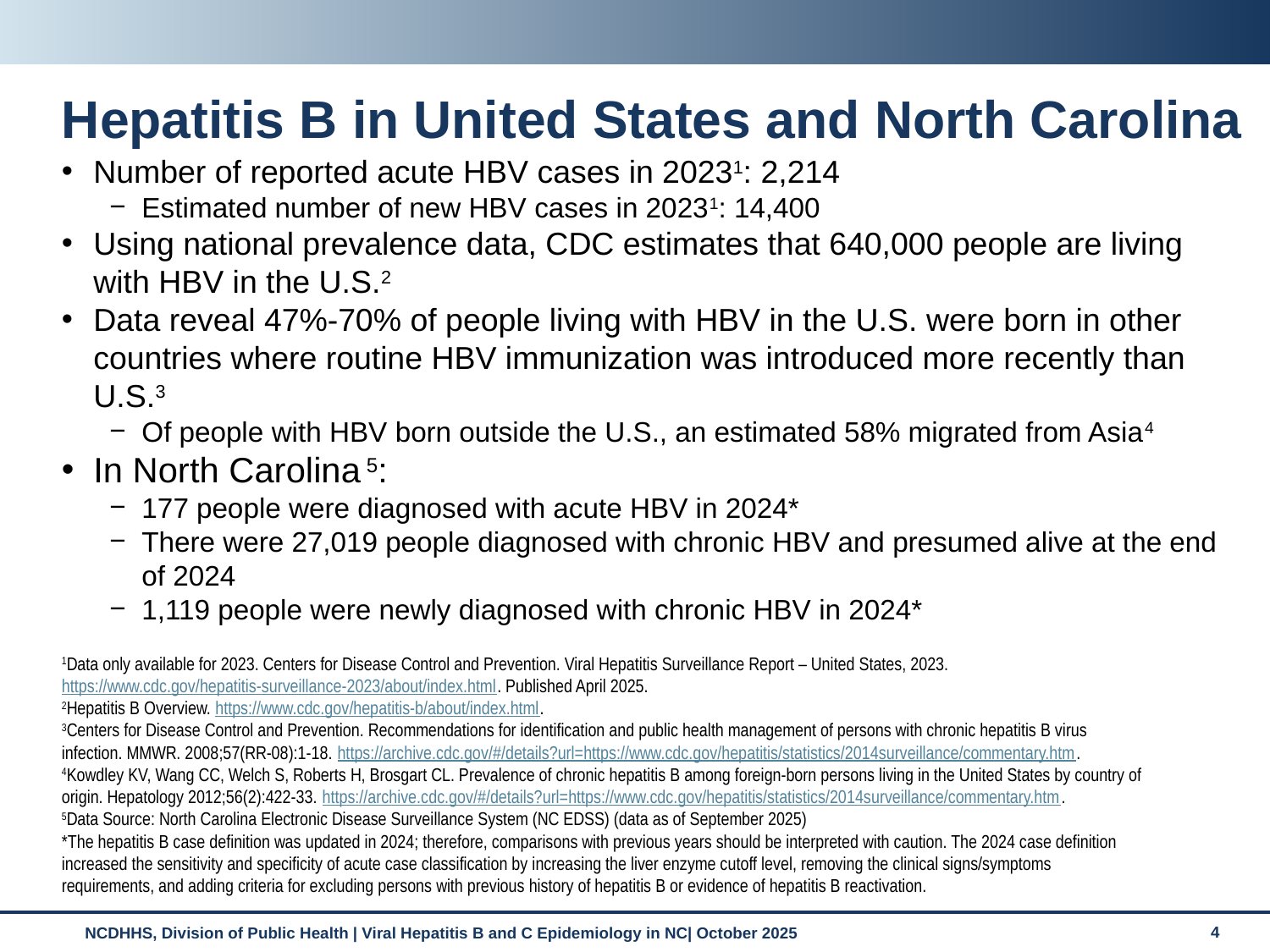

# Hepatitis B in United States and North Carolina
Number of reported acute HBV cases in 20231: 2,214
Estimated number of new HBV cases in 20231: 14,400
Using national prevalence data, CDC estimates that 640,000 people are living with HBV in the U.S.2
Data reveal 47%-70% of people living with HBV in the U.S. were born in other countries where routine HBV immunization was introduced more recently than U.S.3
Of people with HBV born outside the U.S., an estimated 58% migrated from Asia4
In North Carolina 5:
177 people were diagnosed with acute HBV in 2024*
There were 27,019 people diagnosed with chronic HBV and presumed alive at the end of 2024
1,119 people were newly diagnosed with chronic HBV in 2024*

1Data only available for 2023. Centers for Disease Control and Prevention. Viral Hepatitis Surveillance Report – United States, 2023. https://www.cdc.gov/hepatitis-surveillance-2023/about/index.html. Published April 2025.
2Hepatitis B Overview. https://www.cdc.gov/hepatitis-b/about/index.html.
3Centers for Disease Control and Prevention. Recommendations for identification and public health management of persons with chronic hepatitis B virus infection. MMWR. 2008;57(RR-08):1-18. https://archive.cdc.gov/#/details?url=https://www.cdc.gov/hepatitis/statistics/2014surveillance/commentary.htm.
4Kowdley KV, Wang CC, Welch S, Roberts H, Brosgart CL. Prevalence of chronic hepatitis B among foreign-born persons living in the United States by country of origin. Hepatology 2012;56(2):422-33. https://archive.cdc.gov/#/details?url=https://www.cdc.gov/hepatitis/statistics/2014surveillance/commentary.htm.
5Data Source: North Carolina Electronic Disease Surveillance System (NC EDSS) (data as of September 2025)
*The hepatitis B case definition was updated in 2024; therefore, comparisons with previous years should be interpreted with caution. The 2024 case definition increased the sensitivity and specificity of acute case classification by increasing the liver enzyme cutoff level, removing the clinical signs/symptoms requirements, and adding criteria for excluding persons with previous history of hepatitis B or evidence of hepatitis B reactivation.